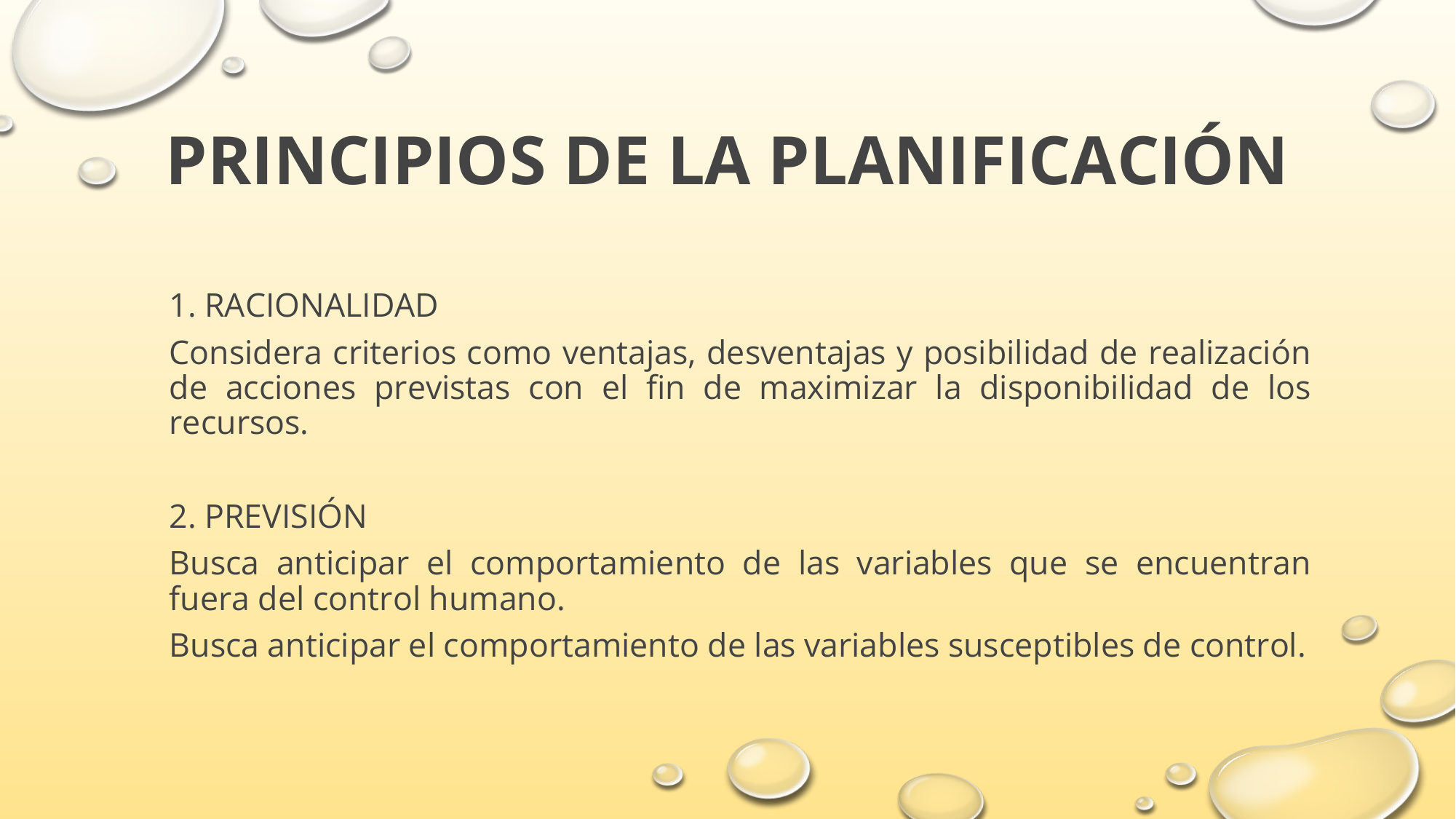

# PRINCIPIOS DE LA PLANIFICACIÓN
1. RACIONALIDAD
Considera criterios como ventajas, desventajas y posibilidad de realización de acciones previstas con el fin de maximizar la disponibilidad de los recursos.

2. PREVISIÓN
Busca anticipar el comportamiento de las variables que se encuentran fuera del control humano.
Busca anticipar el comportamiento de las variables susceptibles de control.